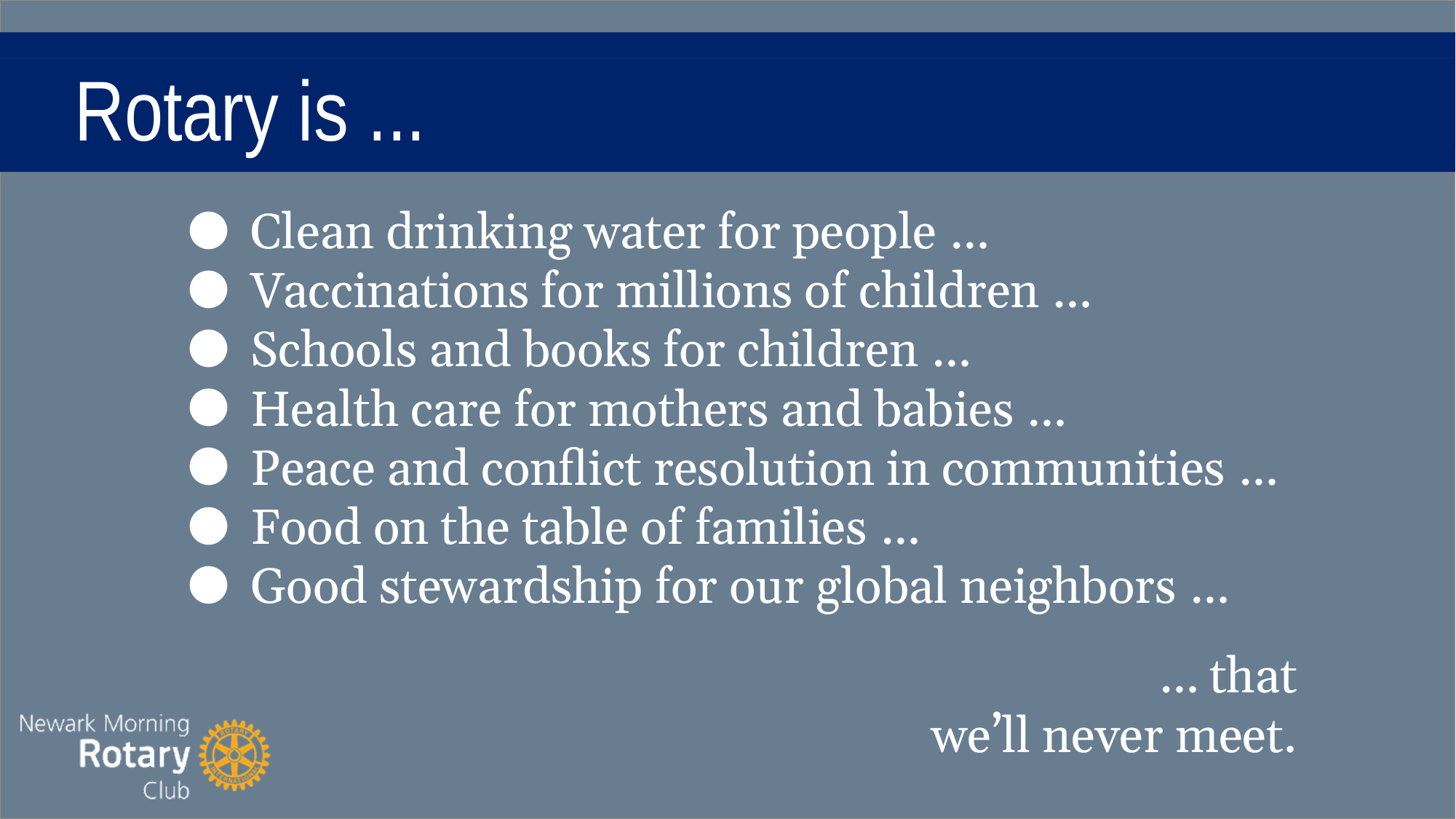

# Rotary is ...
 Clean drinking water for people …
 Vaccinations for millions of children …
 Schools and books for children …
 Health care for mothers and babies …
 Peace and conflict resolution in communities …
 Food on the table of families …
 Good stewardship for our global neighbors …

							      	… that we’ll never meet.